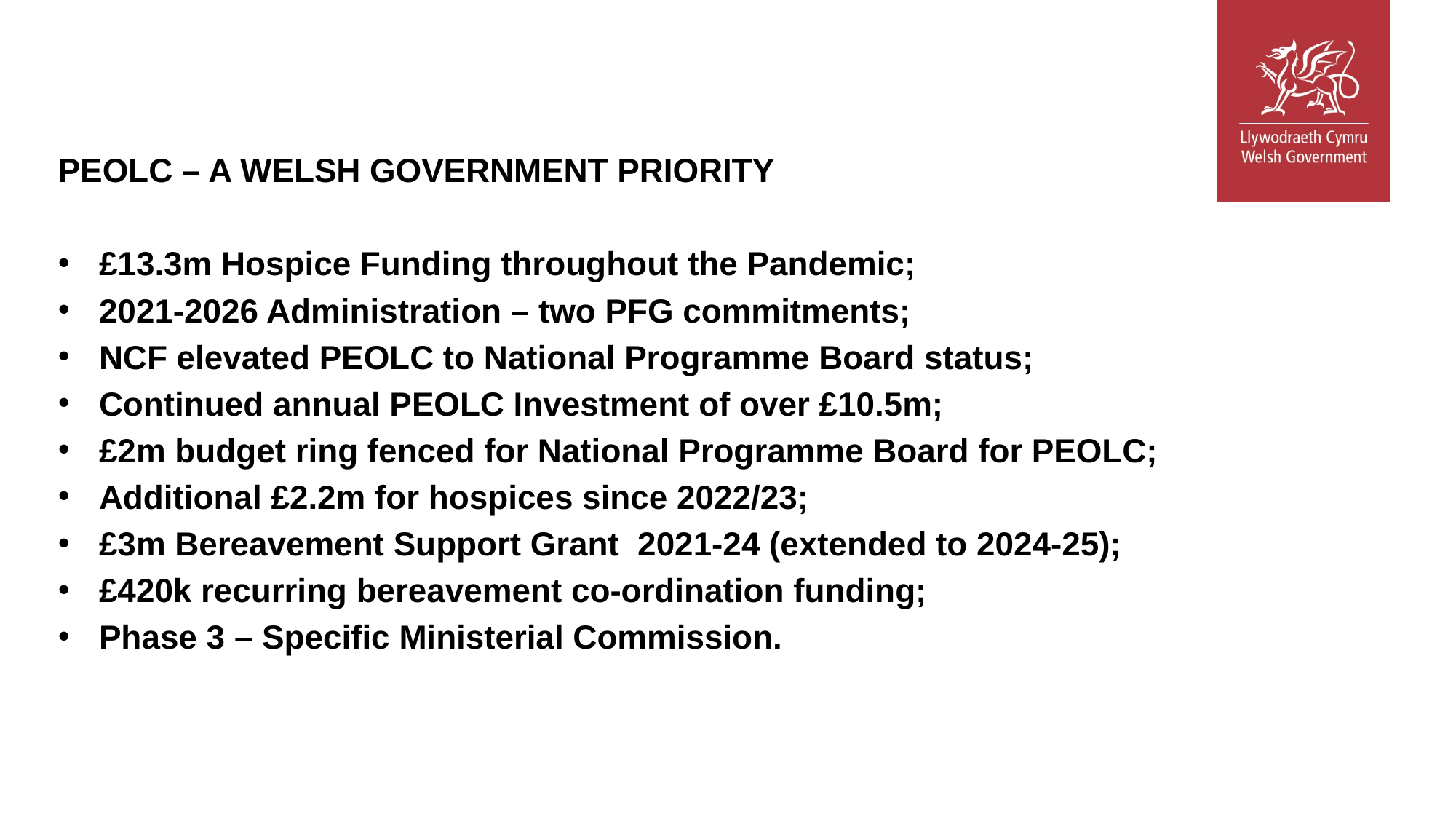

PEOLC – A WELSH GOVERNMENT PRIORITY

£13.3m Hospice Funding throughout the Pandemic;
2021-2026 Administration – two PFG commitments;
NCF elevated PEOLC to National Programme Board status;
Continued annual PEOLC Investment of over £10.5m;
£2m budget ring fenced for National Programme Board for PEOLC;
Additional £2.2m for hospices since 2022/23;
£3m Bereavement Support Grant  2021-24 (extended to 2024-25);
£420k recurring bereavement co-ordination funding;
Phase 3 – Specific Ministerial Commission.